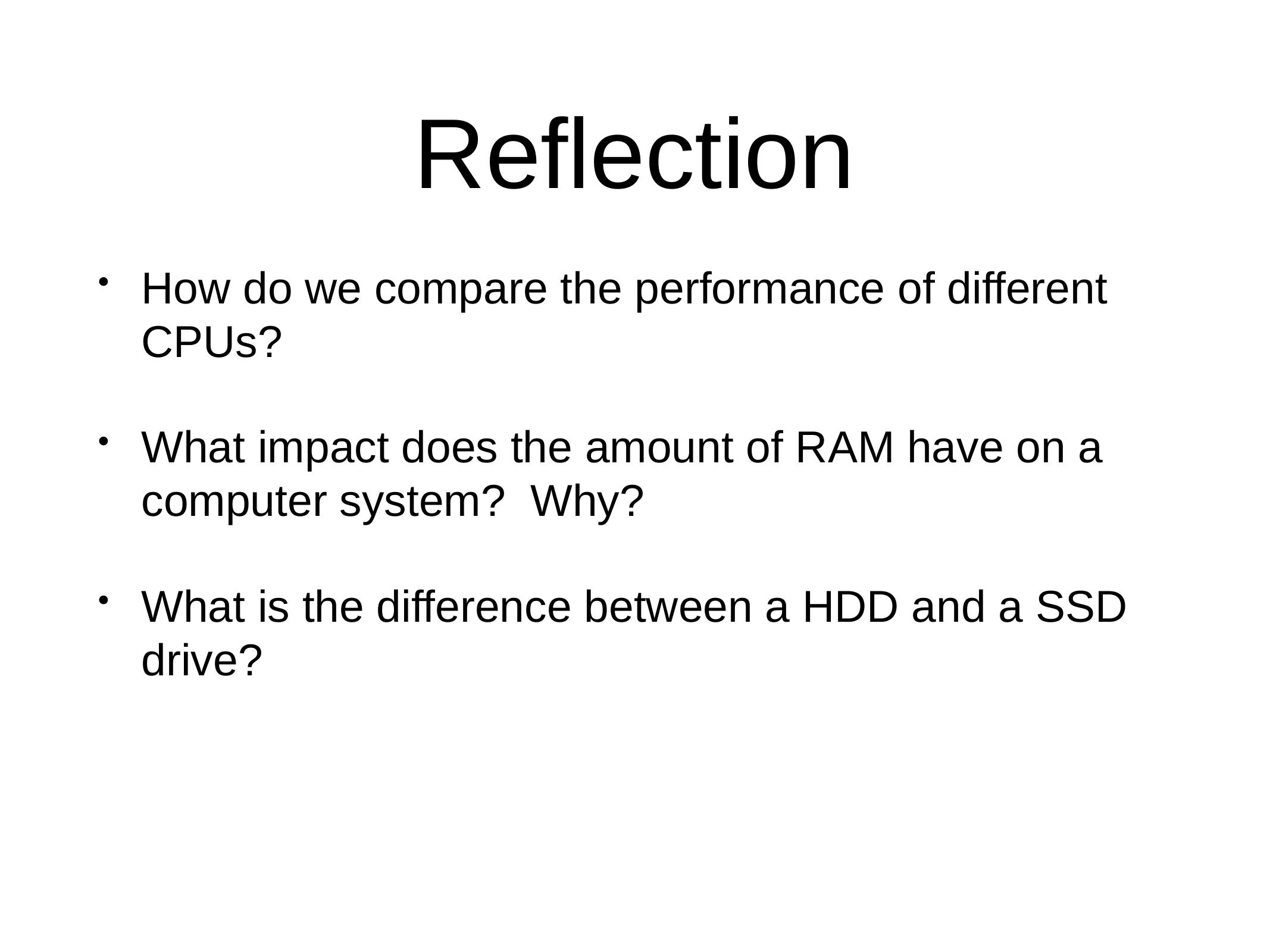

# Reflection
How do we compare the performance of different CPUs?
What impact does the amount of RAM have on a computer system?  Why?
What is the difference between a HDD and a SSD drive?